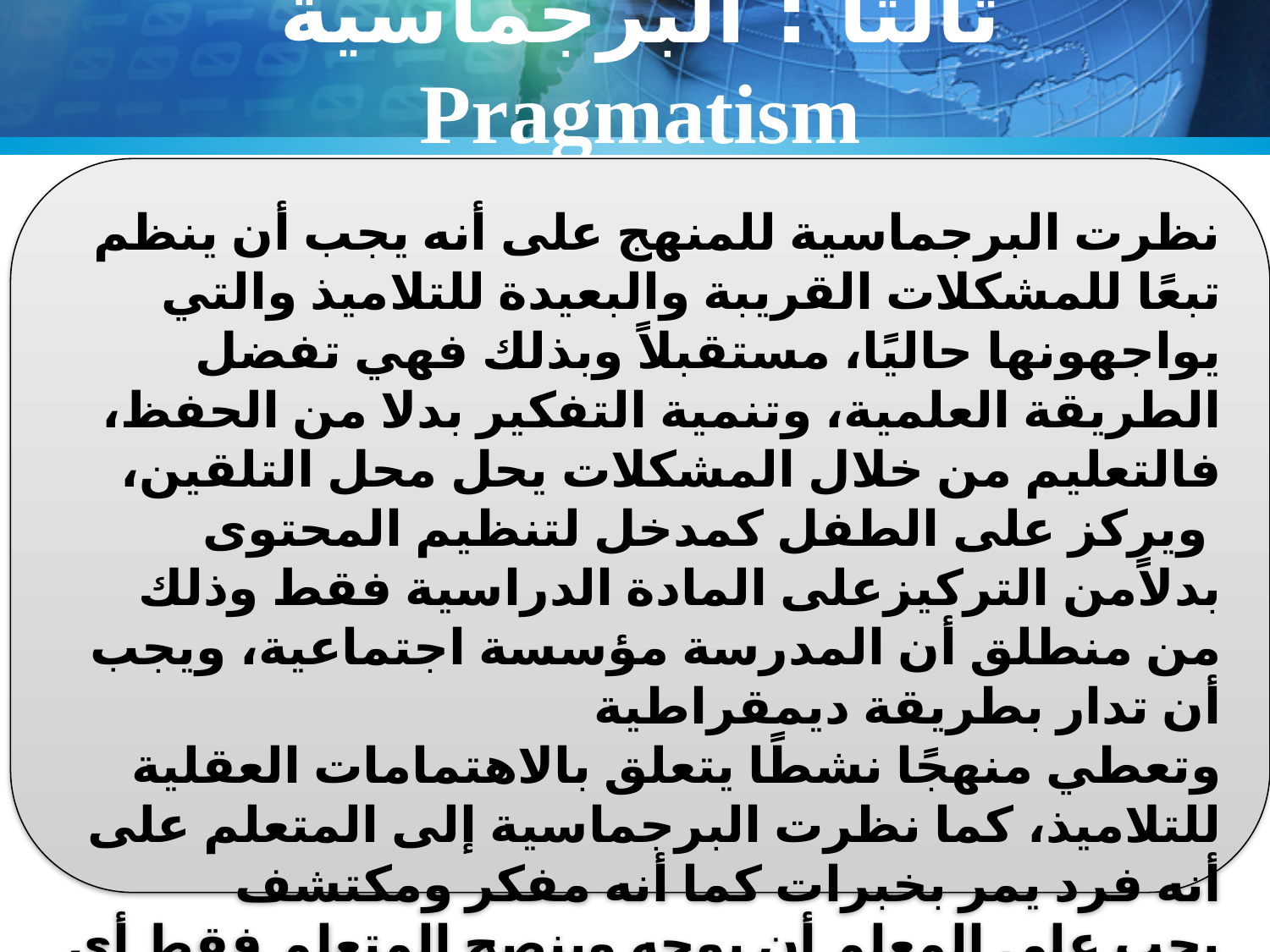

# ثالثًا : البرجماسية Pragmatism
نظرت البرجماسية للمنهج على أنه يجب أن ينظم تبعًا للمشكلات القريبة والبعيدة للتلاميذ والتي يواجهونها حاليًا، مستقبلاً وبذلك فهي تفضل الطريقة العلمية، وتنمية التفكير بدلا من الحفظ، فالتعليم من خلال المشكلات يحل محل التلقين،
 ويركز على الطفل كمدخل لتنظيم المحتوى بدلاًمن التركيزعلى المادة الدراسية فقط وذلك من منطلق أن المدرسة مؤسسة اجتماعية، ويجب أن تدار بطريقة ديمقراطية
وتعطي منهجًا نشطًا يتعلق بالاهتمامات العقلية للتلاميذ، كما نظرت البرجماسية إلى المتعلم على أنه فرد يمر بخبرات كما أنه مفكر ومكتشف
يجب على المعلم أن يوجه وينصح المتعلم فقط أي يجعل الموقف التعليمي قائمً حول المشكلات